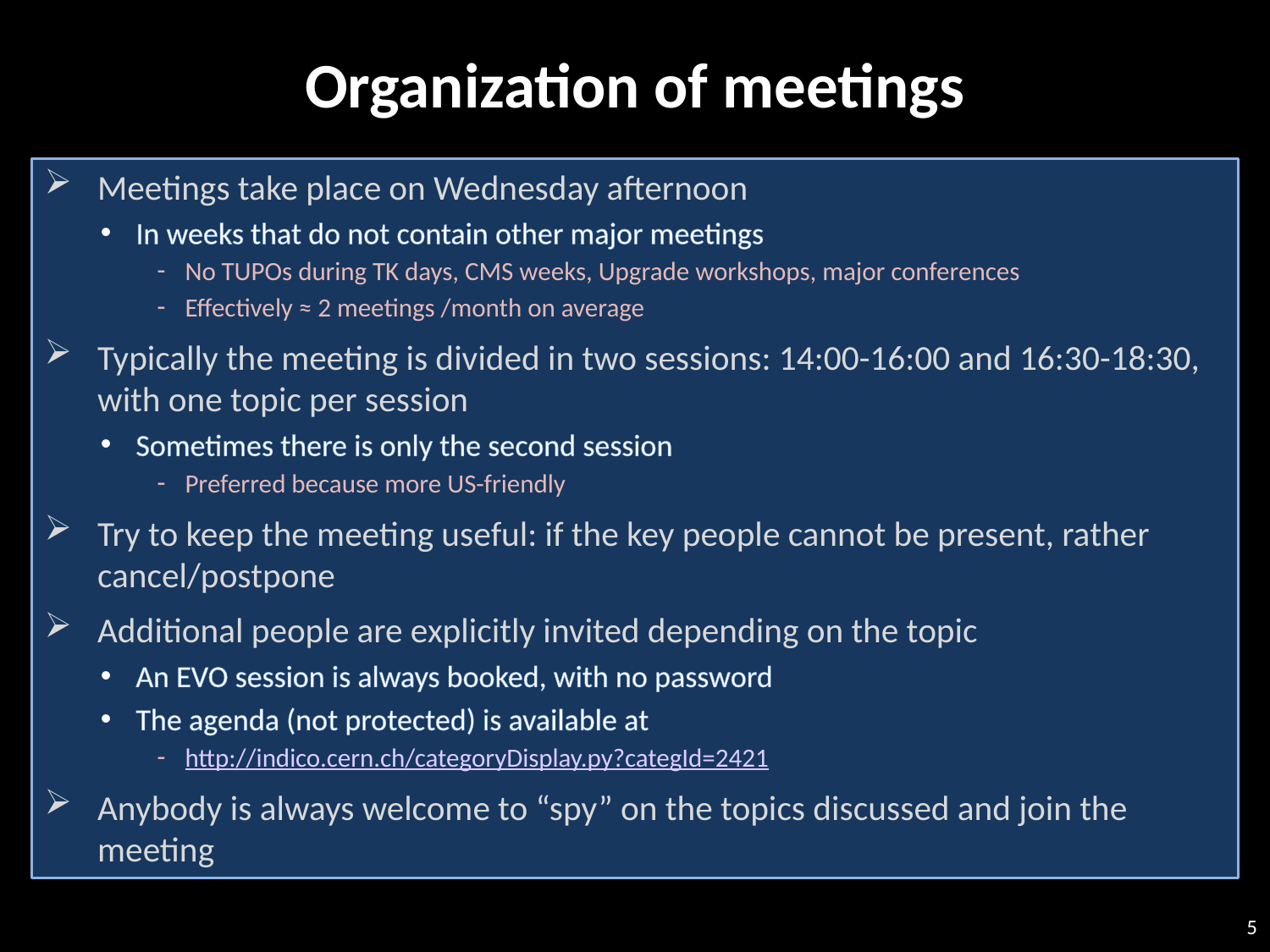

# Organization of meetings
Meetings take place on Wednesday afternoon
In weeks that do not contain other major meetings
No TUPOs during TK days, CMS weeks, Upgrade workshops, major conferences
Effectively ≈ 2 meetings /month on average
Typically the meeting is divided in two sessions: 14:00-16:00 and 16:30-18:30, with one topic per session
Sometimes there is only the second session
Preferred because more US-friendly
Try to keep the meeting useful: if the key people cannot be present, rather cancel/postpone
Additional people are explicitly invited depending on the topic
An EVO session is always booked, with no password
The agenda (not protected) is available at
http://indico.cern.ch/categoryDisplay.py?categId=2421
Anybody is always welcome to “spy” on the topics discussed and join the meeting

5